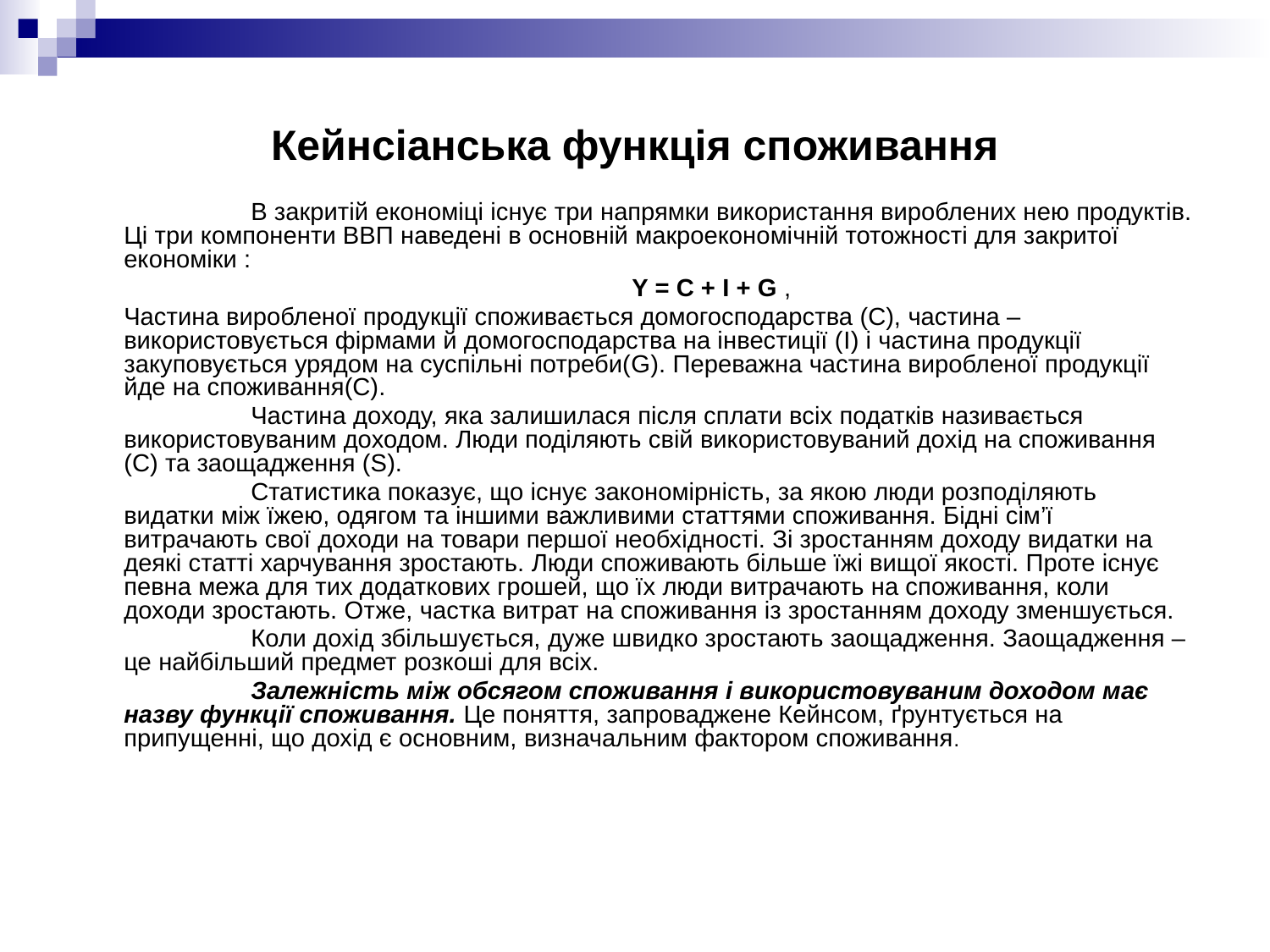

# Кейнсіанська функція споживання
		В закритій економіці існує три напрямки використання вироблених нею продуктів. Ці три компоненти ВВП наведені в основній макроекономічній тотожності для закритої економіки :
					Y = C + I + G ,
	Частина виробленої продукції споживається домогосподарства (С), частина – використовується фірмами й домогосподарства на інвестиції (I) і частина продукції закуповується урядом на суспільні потреби(G). Переважна частина виробленої продукції йде на споживання(C).
		Частина доходу, яка залишилася після сплати всіх податків називається використовуваним доходом. Люди поділяють свій використовуваний дохід на споживання (C) та заощадження (S).
		Статистика показує, що існує закономірність, за якою люди розподіляють видатки між їжею, одягом та іншими важливими статтями споживання. Бідні сім’ї витрачають свої доходи на товари першої необхідності. Зі зростанням доходу видатки на деякі статті харчування зростають. Люди споживають більше їжі вищої якості. Проте існує певна межа для тих додаткових грошей, що їх люди витрачають на споживання, коли доходи зростають. Отже, частка витрат на споживання із зростанням доходу зменшується.
		Коли дохід збільшується, дуже швидко зростають заощадження. Заощадження – це найбільший предмет розкоші для всіх.
		Залежність між обсягом споживання і використовуваним доходом має назву функції споживання. Це поняття, запроваджене Кейнсом, ґрунтується на припущенні, що дохід є основним, визначальним фактором споживання.